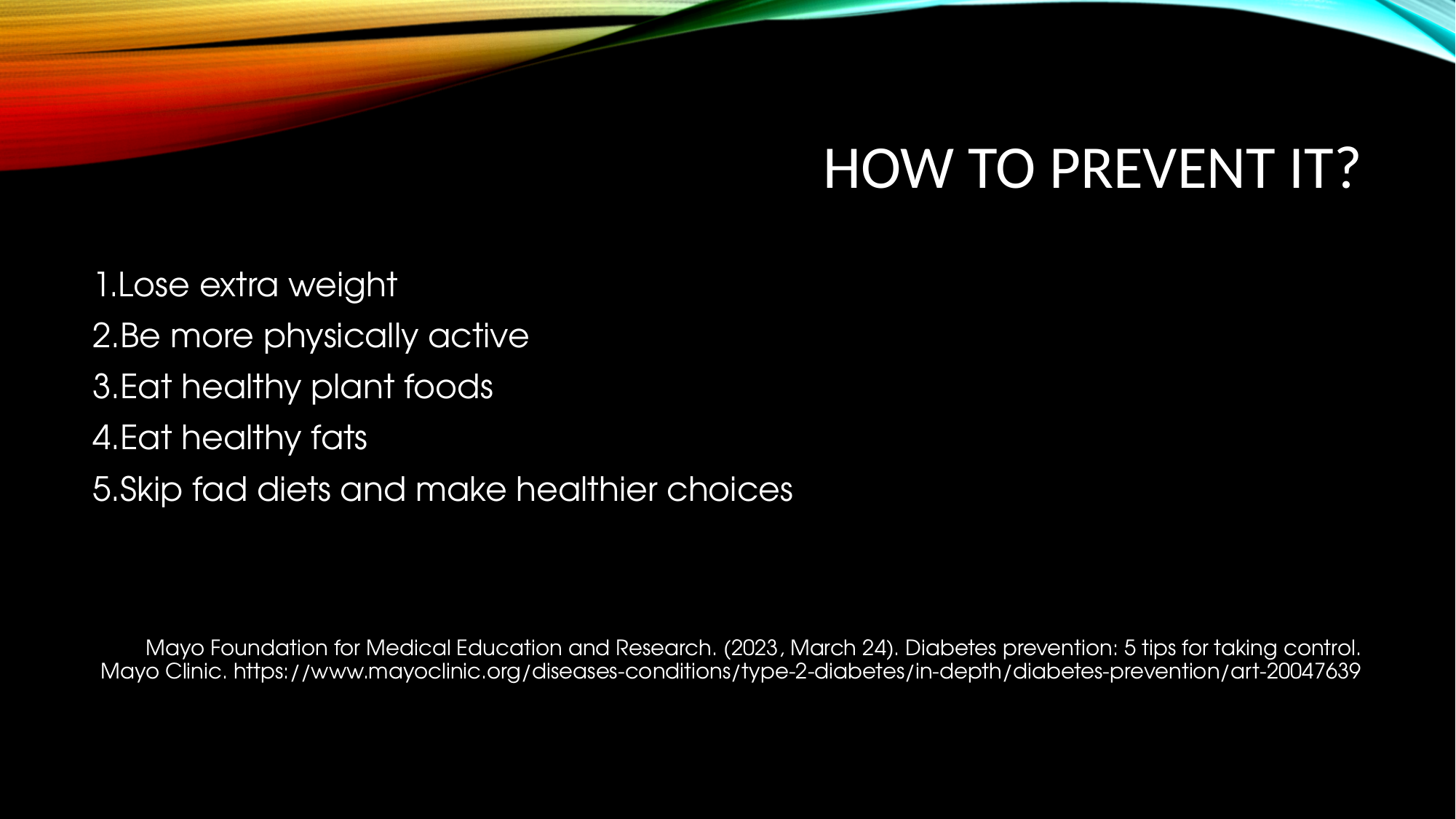

# How to prevent it?
1.Lose extra weight
2.Be more physically active
3.Eat healthy plant foods
4.Eat healthy fats
5.Skip fad diets and make healthier choices

Mayo Foundation for Medical Education and Research. (2023, March 24). Diabetes prevention: 5 tips for taking control. Mayo Clinic. https://www.mayoclinic.org/diseases-conditions/type-2-diabetes/in-depth/diabetes-prevention/art-20047639